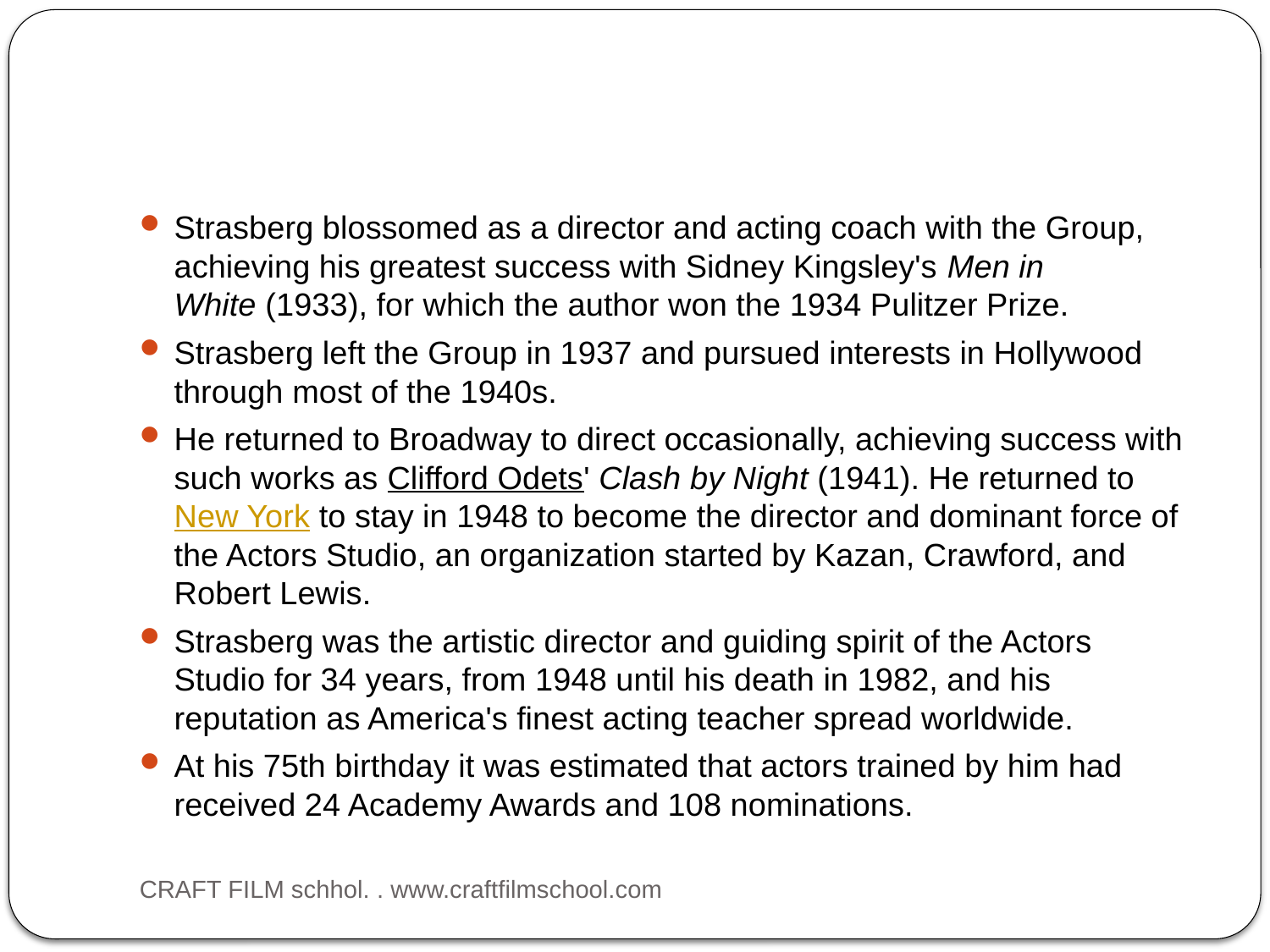

#
Strasberg blossomed as a director and acting coach with the Group, achieving his greatest success with Sidney Kingsley's Men in White (1933), for which the author won the 1934 Pulitzer Prize.
Strasberg left the Group in 1937 and pursued interests in Hollywood through most of the 1940s.
He returned to Broadway to direct occasionally, achieving success with such works as Clifford Odets' Clash by Night (1941). He returned to New York to stay in 1948 to become the director and dominant force of the Actors Studio, an organization started by Kazan, Crawford, and Robert Lewis.
Strasberg was the artistic director and guiding spirit of the Actors Studio for 34 years, from 1948 until his death in 1982, and his reputation as America's finest acting teacher spread worldwide.
At his 75th birthday it was estimated that actors trained by him had received 24 Academy Awards and 108 nominations.

CRAFT FILM schhol. . www.craftfilmschool.com